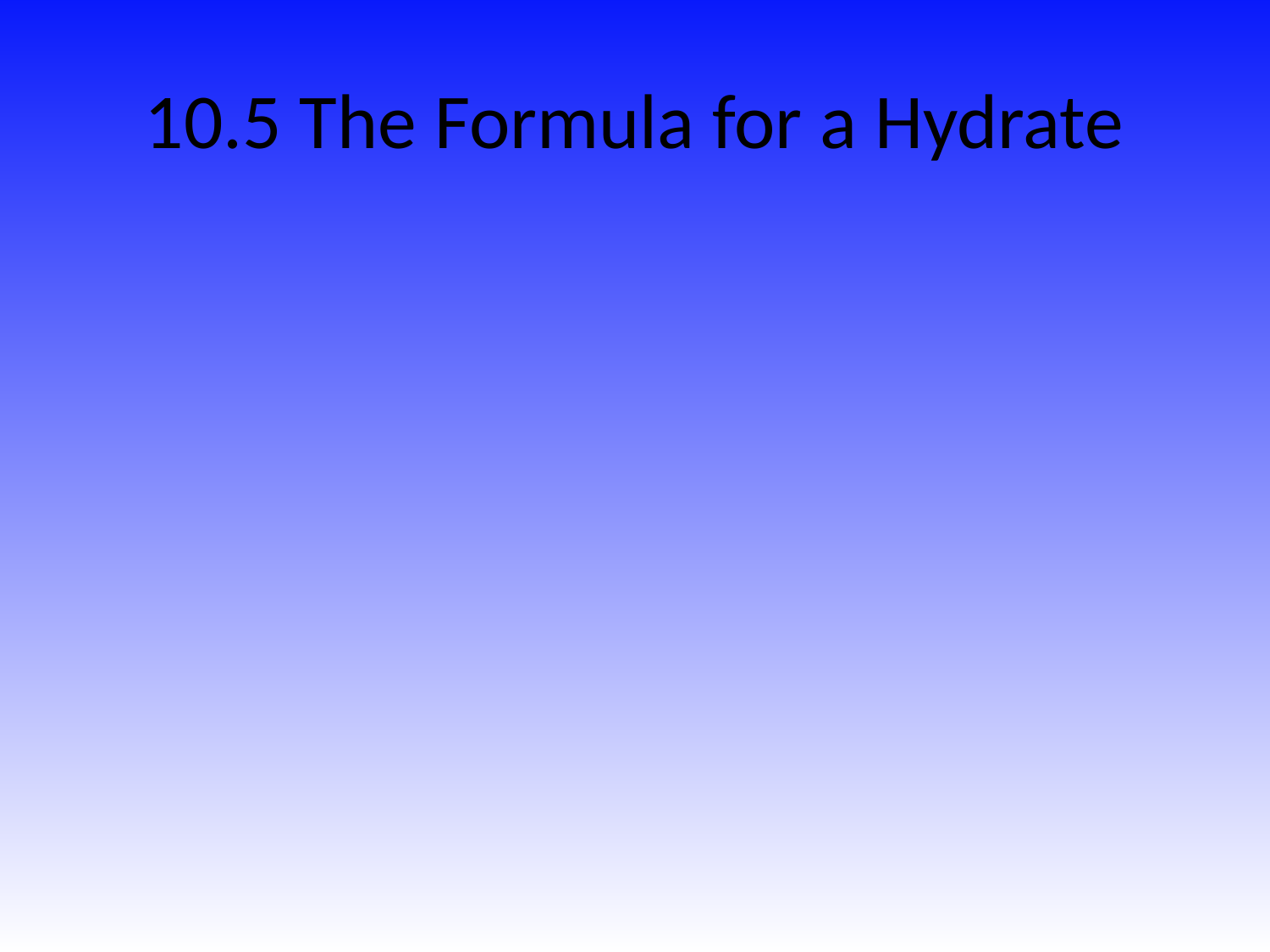

# 10.5 The Formula for a Hydrate